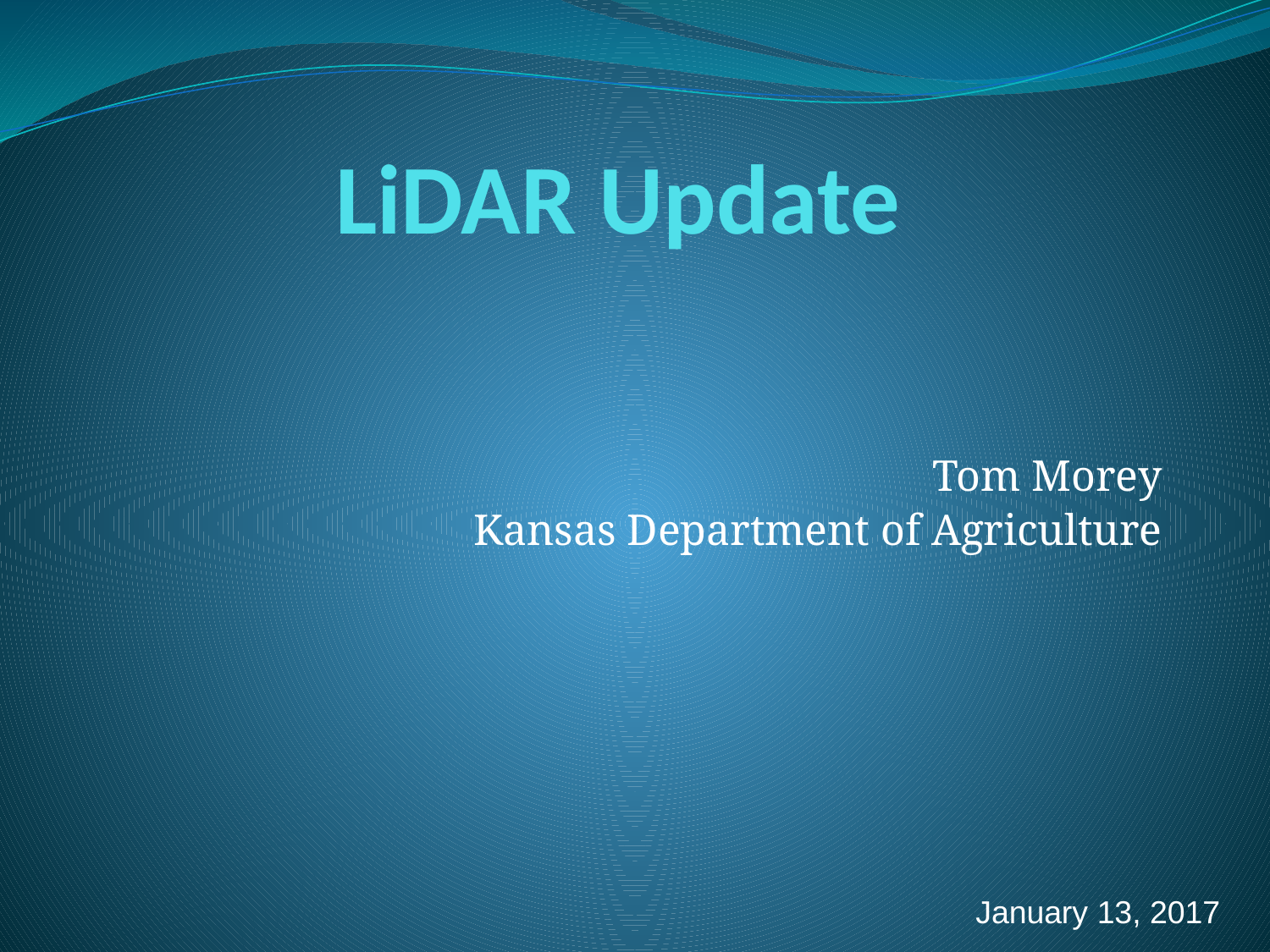

# LiDAR Update
Tom Morey
Kansas Department of Agriculture
January 13, 2017